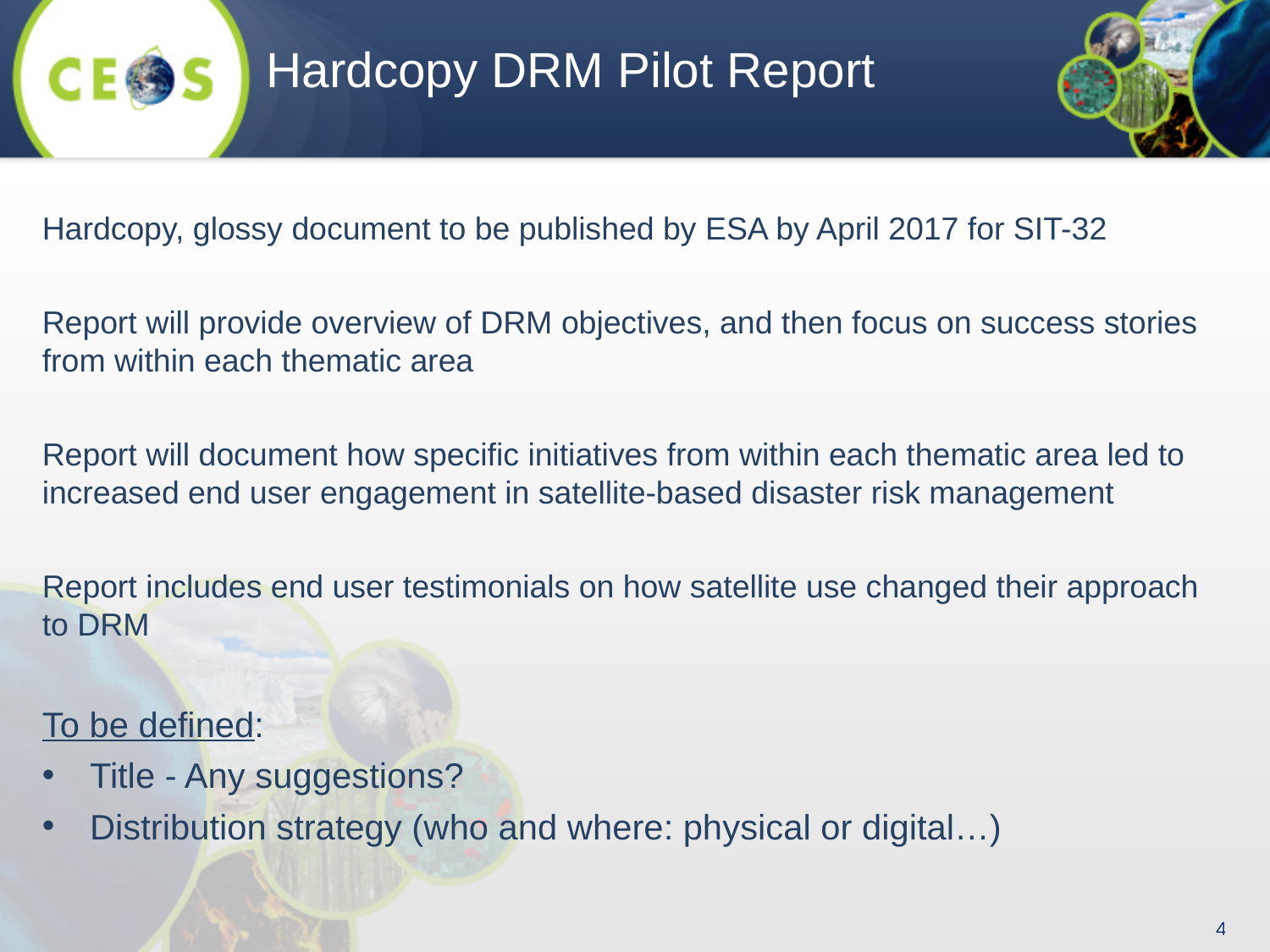

# Hardcopy DRM Pilot Report
Hardcopy, glossy document to be published by ESA by April 2017 for SIT-32

Report will provide overview of DRM objectives, and then focus on success stories from within each thematic area

Report will document how specific initiatives from within each thematic area led to increased end user engagement in satellite-based disaster risk management

Report includes end user testimonials on how satellite use changed their approach to DRM

To be defined:
Title - Any suggestions?
Distribution strategy (who and where: physical or digital…)